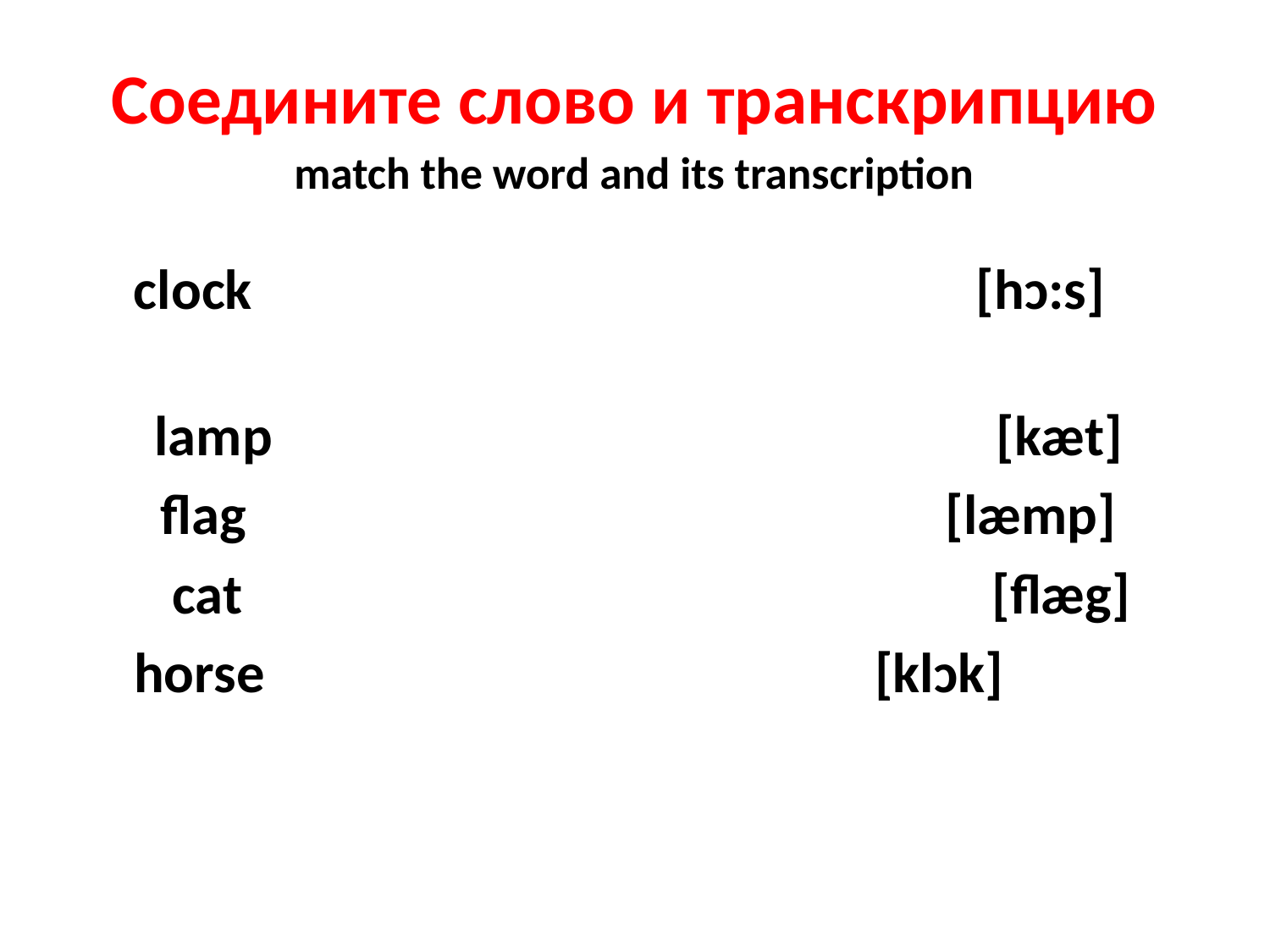

# Соедините слово и транскрипцию match the word and its transcription
сlock                                                         [hɔ:s]
lamp                                                         [kæt]
flag                                                       [læmp]
 cat                                                           [flæg]
horse                                                [klɔk]